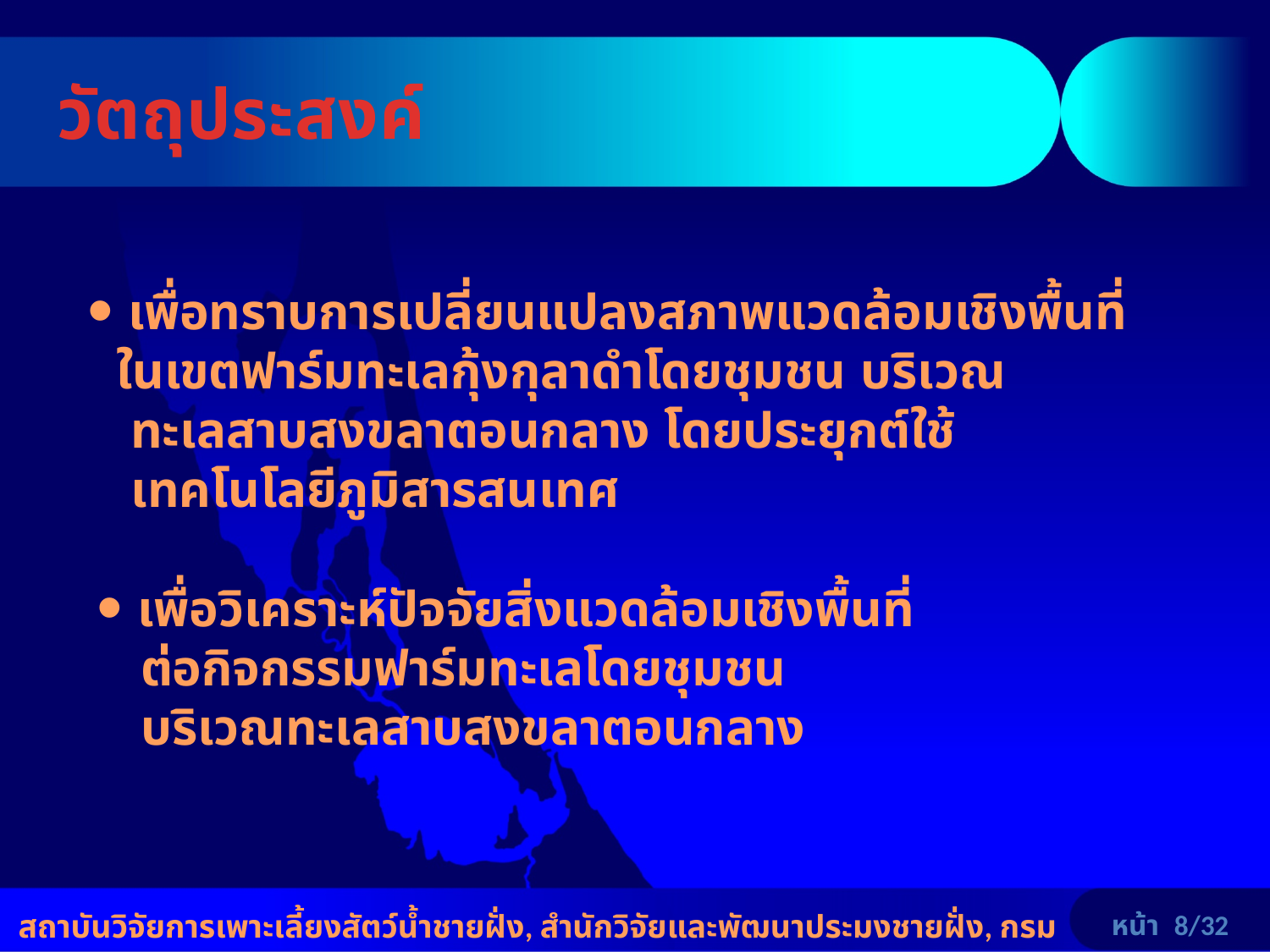

# วัตถุประสงค์
 เพื่อทราบการเปลี่ยนแปลงสภาพแวดล้อมเชิงพื้นที่
  ในเขตฟาร์มทะเลกุ้งกุลาดำโดยชุมชน บริเวณ
   ทะเลสาบสงขลาตอนกลาง โดยประยุกต์ใช้
   เทคโนโลยีภูมิสารสนเทศ
 เพื่อวิเคราะห์ปัจจัยสิ่งแวดล้อมเชิงพื้นที่
   ต่อกิจกรรมฟาร์มทะเลโดยชุมชน
   บริเวณทะเลสาบสงขลาตอนกลาง
สถาบันวิจัยการเพาะเลี้ยงสัตว์น้ำชายฝั่ง, สำนักวิจัยและพัฒนาประมงชายฝั่ง, กรมประมง  www.nicaonline.com
หน้า  8/32